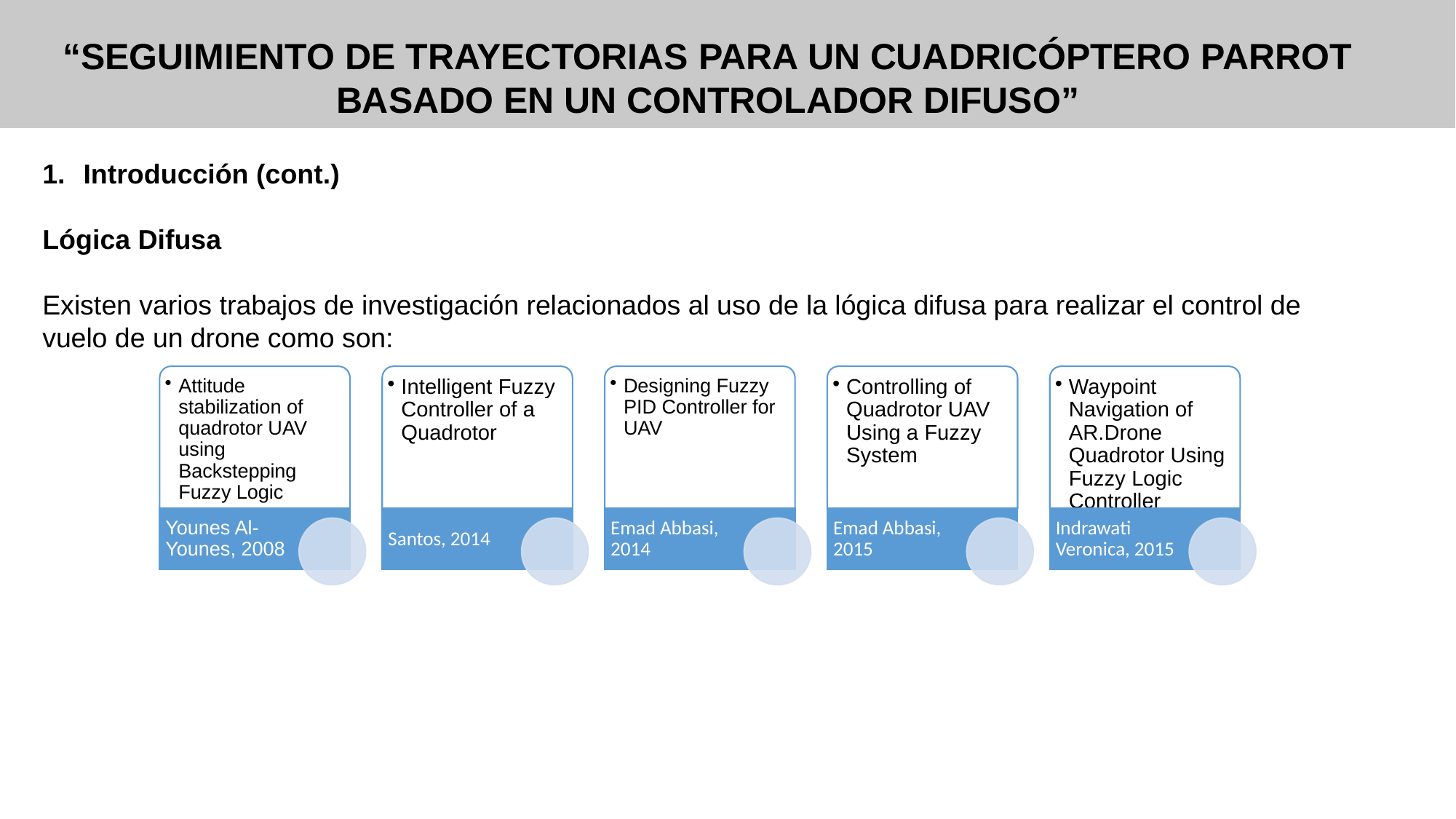

“SEGUIMIENTO DE TRAYECTORIAS PARA UN CUADRICÓPTERO PARROT BASADO EN UN CONTROLADOR DIFUSO”
Introducción (cont.)

Lógica Difusa

Existen varios trabajos de investigación relacionados al uso de la lógica difusa para realizar el control de vuelo de un drone como son:
Attitude stabilization of quadrotor UAV using Backstepping Fuzzy Logic
Younes Al-Younes, 2008
Intelligent Fuzzy Controller of a Quadrotor
Santos, 2014
Designing Fuzzy PID Controller for UAV
Emad Abbasi, 2014
Controlling of Quadrotor UAV Using a Fuzzy System
Emad Abbasi, 2015
Waypoint Navigation of AR.Drone Quadrotor Using Fuzzy Logic Controller
Indrawati Veronica, 2015